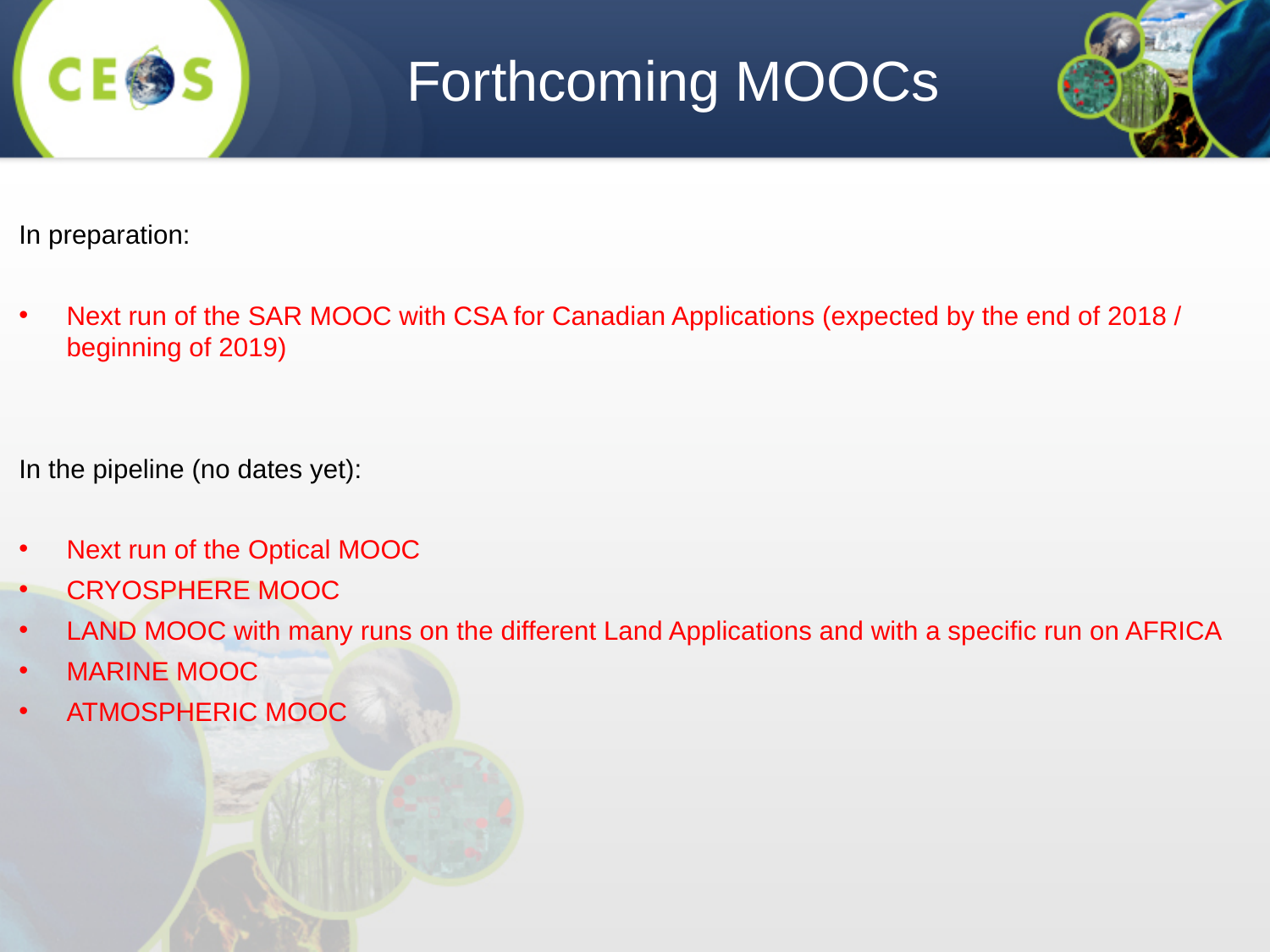

# Forthcoming MOOCs
In preparation:

Next run of the SAR MOOC with CSA for Canadian Applications (expected by the end of 2018 / beginning of 2019)

In the pipeline (no dates yet):

Next run of the Optical MOOC
CRYOSPHERE MOOC
LAND MOOC with many runs on the different Land Applications and with a specific run on AFRICA
MARINE MOOC
ATMOSPHERIC MOOC